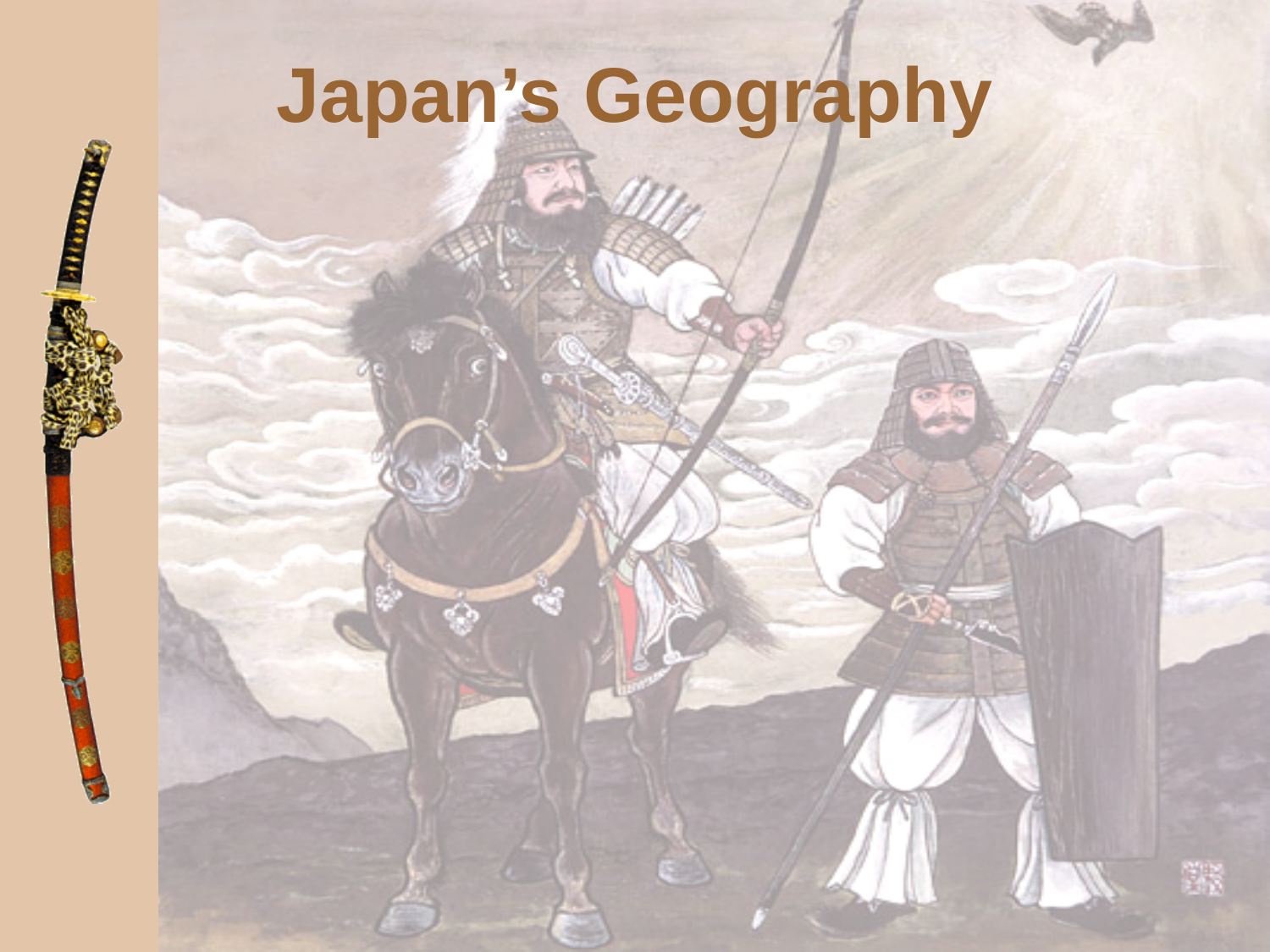

# Japan’s Geography
The climate is pleasantly moderate, for the islands lie in the path of the Black Current which flows north from the tropics.
All the islands are mountainous and subject to a variety of natural disasters, especially earthquakes and tsunamis.